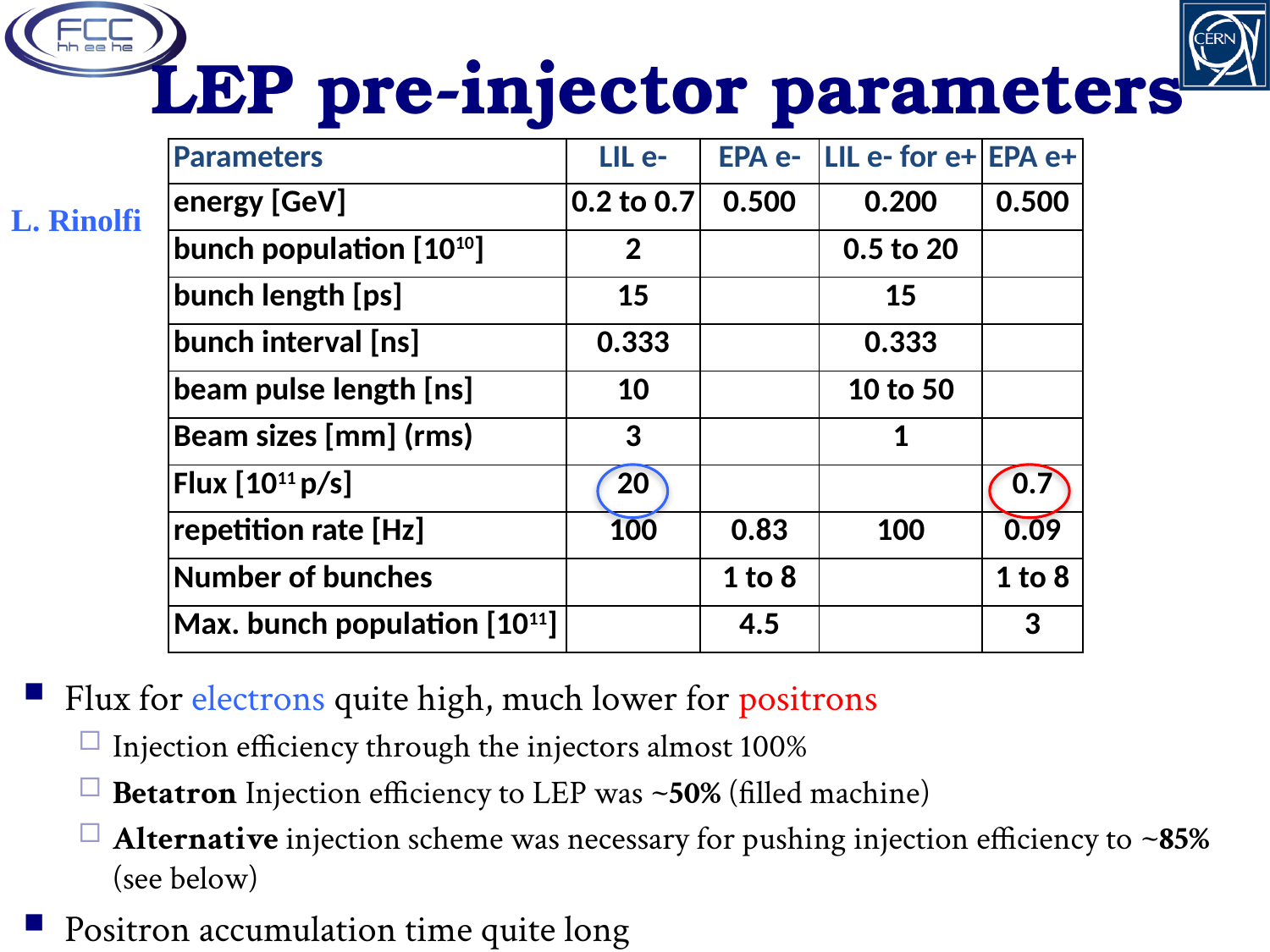

LEP pre-injector parameters
| Parameters | LIL e- | EPA e- | LIL e- for e+ | EPA e+ |
| --- | --- | --- | --- | --- |
| energy [GeV] | 0.2 to 0.7 | 0.500 | 0.200 | 0.500 |
| bunch population [1010] | 2 |  | 0.5 to 20 |  |
| bunch length [ps] | 15 |  | 15 |  |
| bunch interval [ns] | 0.333 |  | 0.333 |  |
| beam pulse length [ns] | 10 |  | 10 to 50 |  |
| Beam sizes [mm] (rms) | 3 |  | 1 |  |
| Flux [1011 p/s] | 20 |  |  | 0.7 |
| repetition rate [Hz] | 100 | 0.83 | 100 | 0.09 |
| Number of bunches |  | 1 to 8 |  | 1 to 8 |
| Max. bunch population [1011] |  | 4.5 |  | 3 |
L. Rinolfi

Flux for electrons quite high, much lower for positrons
Injection efficiency through the injectors almost 100%
Betatron Injection efficiency to LEP was ~50% (filled machine)
Alternative injection scheme was necessary for pushing injection efficiency to ~85% (see below)
Positron accumulation time quite long